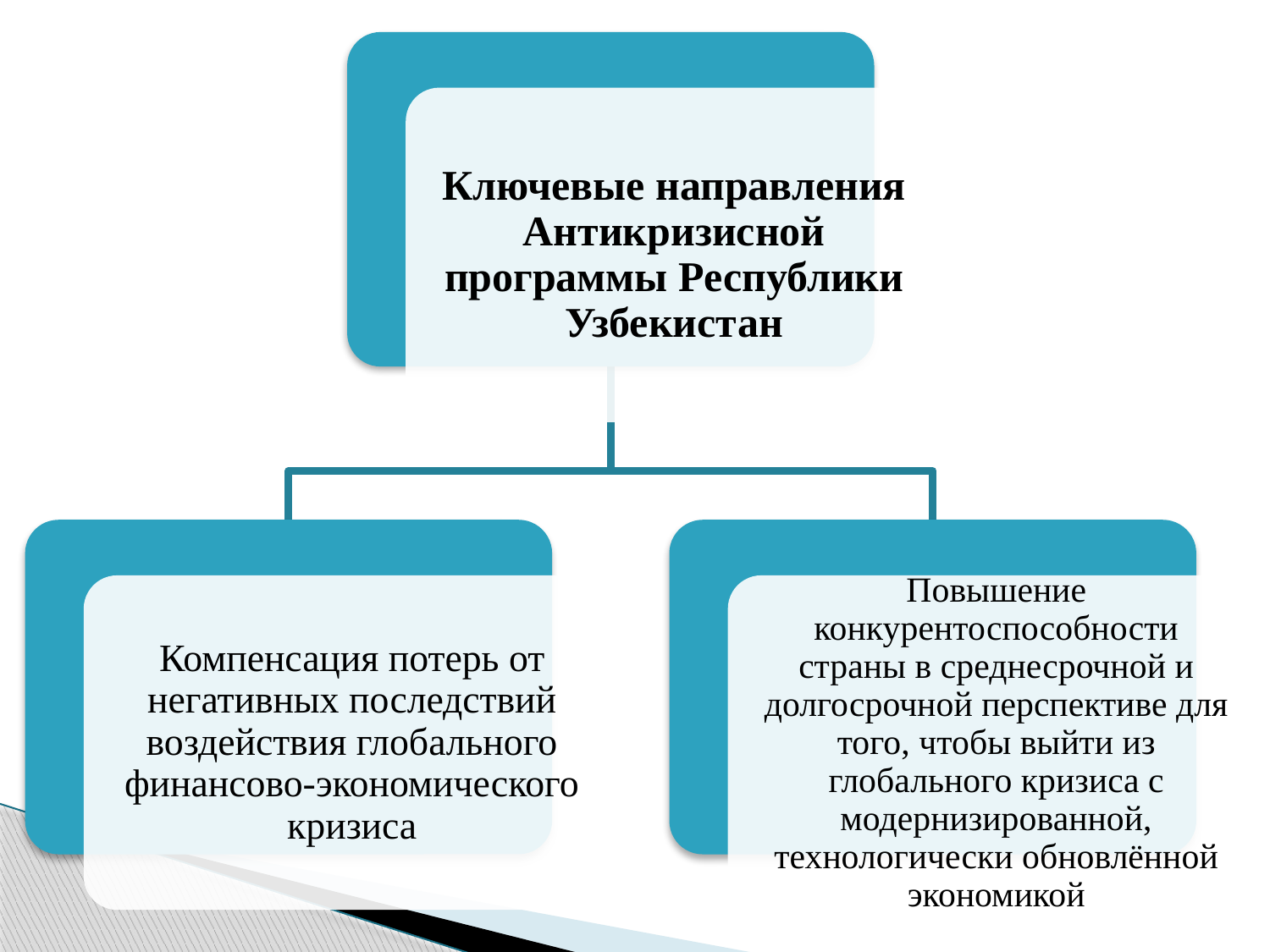

Ключевые направления Антикризисной программы Республики Узбекистан
Компенсация потерь от негативных последствий воздействия глобального финансово-экономического кризиса
Повышение конкурентоспособности страны в среднесрочной и долгосрочной перспективе для того, чтобы выйти из глобального кризиса с модернизированной, технологически обновлённой экономикой